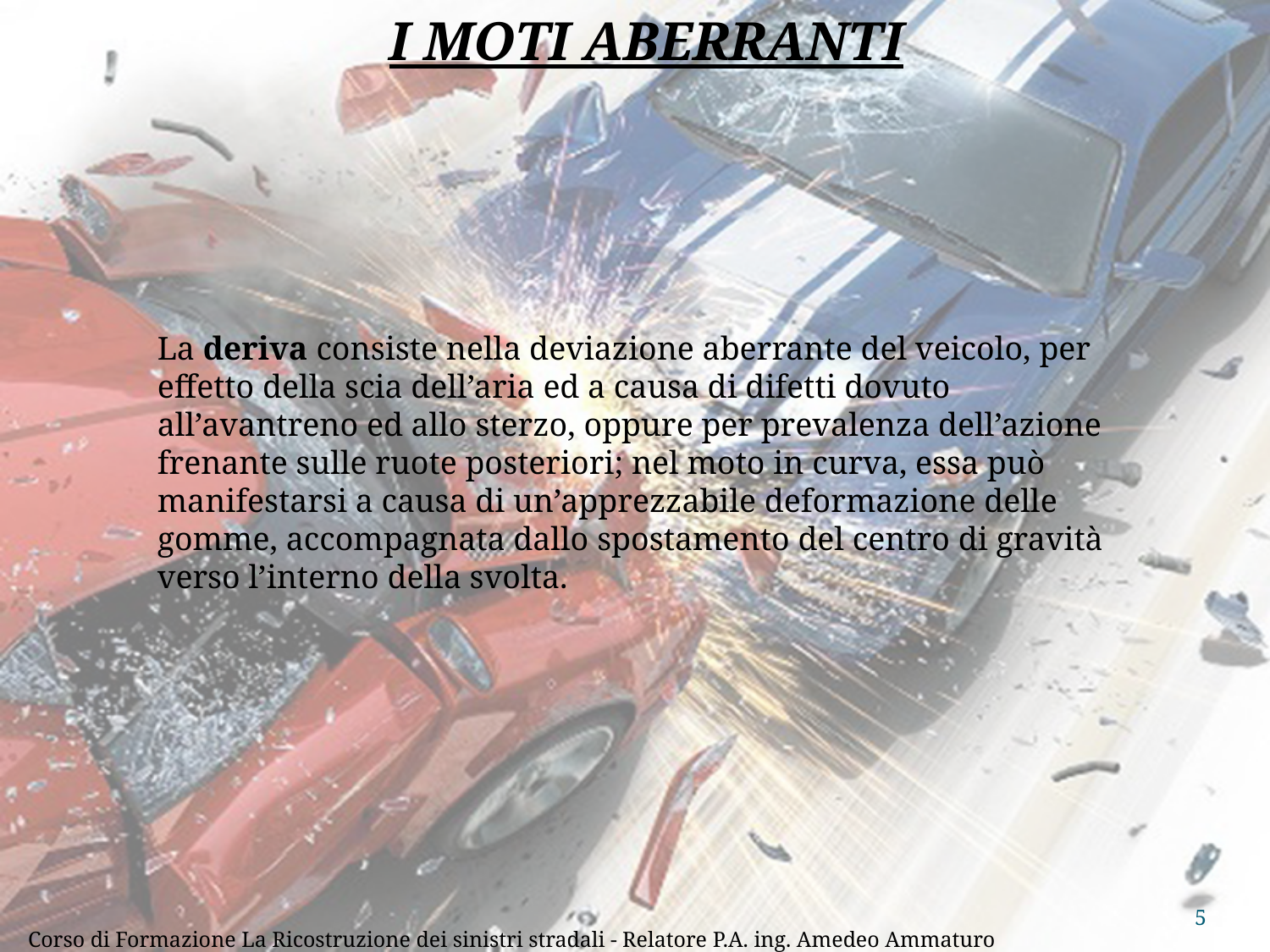

I MOTI ABERRANTI
La deriva consiste nella deviazione aberrante del veicolo, per effetto della scia dell’aria ed a causa di difetti dovuto all’avantreno ed allo sterzo, oppure per prevalenza dell’azione frenante sulle ruote posteriori; nel moto in curva, essa può manifestarsi a causa di un’apprezzabile deformazione delle gomme, accompagnata dallo spostamento del centro di gravità verso l’interno della svolta.
5
Corso di Formazione La Ricostruzione dei sinistri stradali - Relatore P.A. ing. Amedeo Ammaturo